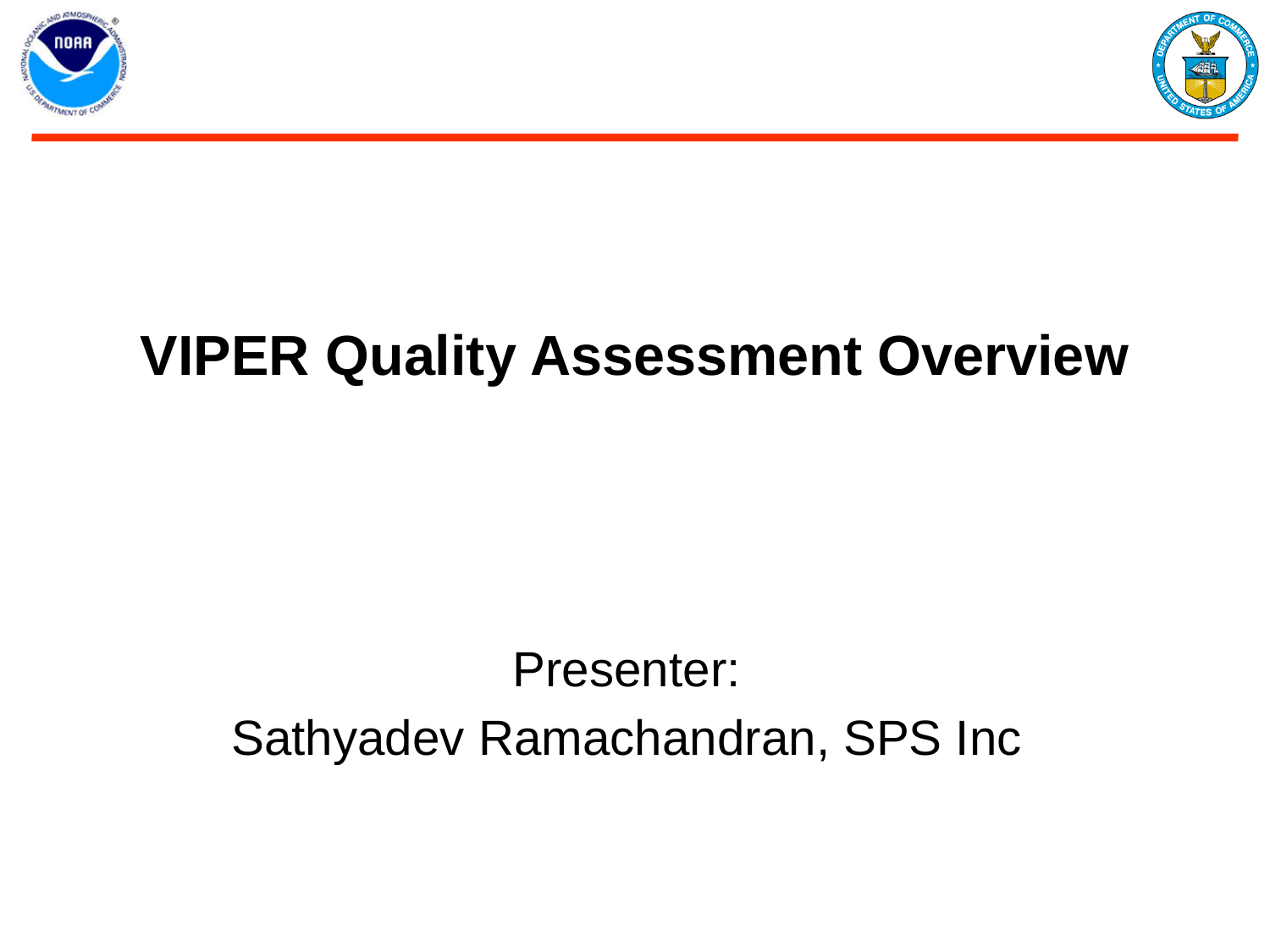

# VIPER Quality Assessment Overview
Presenter:
Sathyadev Ramachandran, SPS Inc